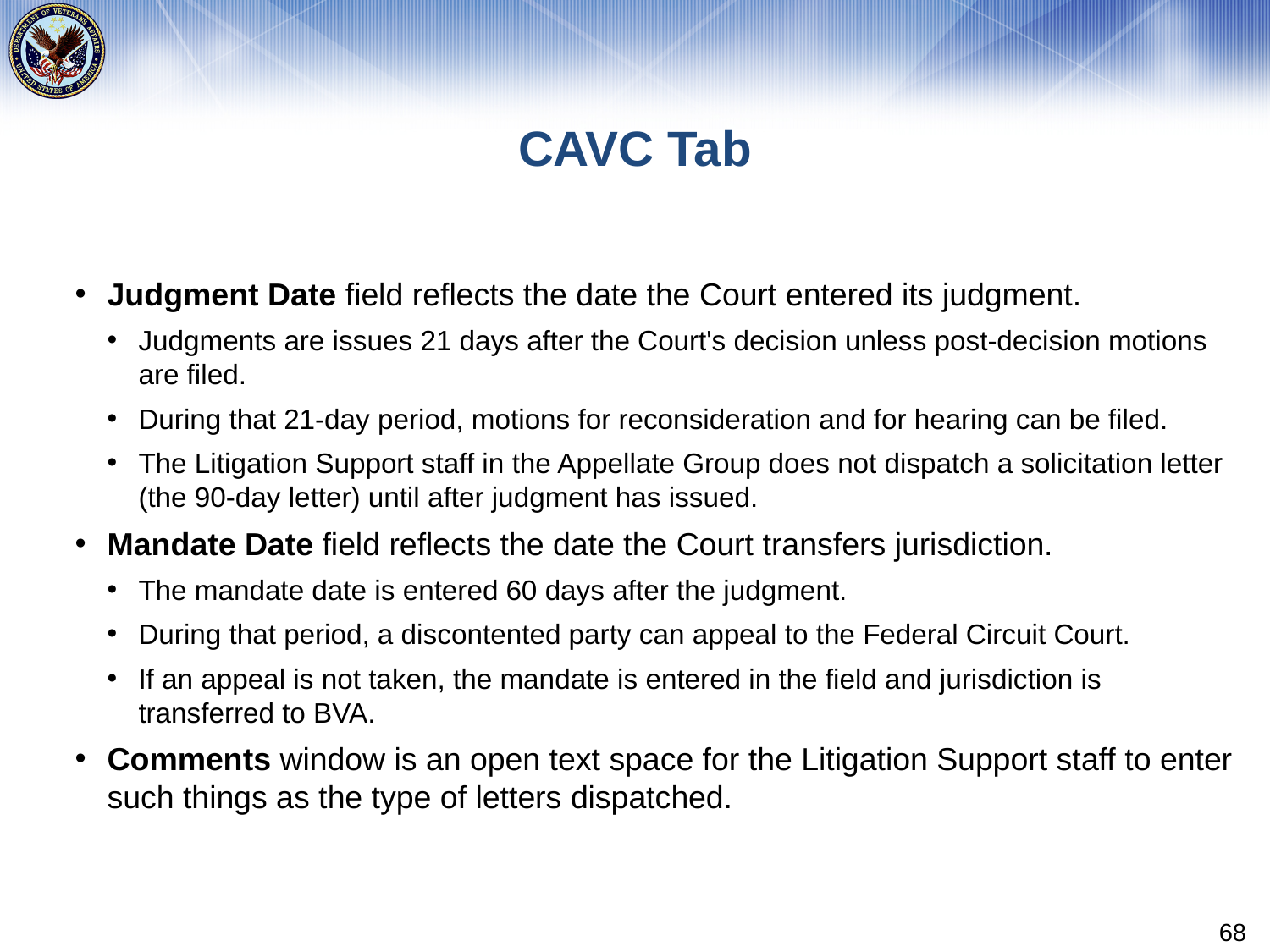

# CAVC Tab
Judgment Date field reflects the date the Court entered its judgment.
Judgments are issues 21 days after the Court's decision unless post-decision motions are filed.
During that 21-day period, motions for reconsideration and for hearing can be filed.
The Litigation Support staff in the Appellate Group does not dispatch a solicitation letter (the 90-day letter) until after judgment has issued.
Mandate Date field reflects the date the Court transfers jurisdiction.
The mandate date is entered 60 days after the judgment.
During that period, a discontented party can appeal to the Federal Circuit Court.
If an appeal is not taken, the mandate is entered in the field and jurisdiction is transferred to BVA.
Comments window is an open text space for the Litigation Support staff to enter such things as the type of letters dispatched.
68